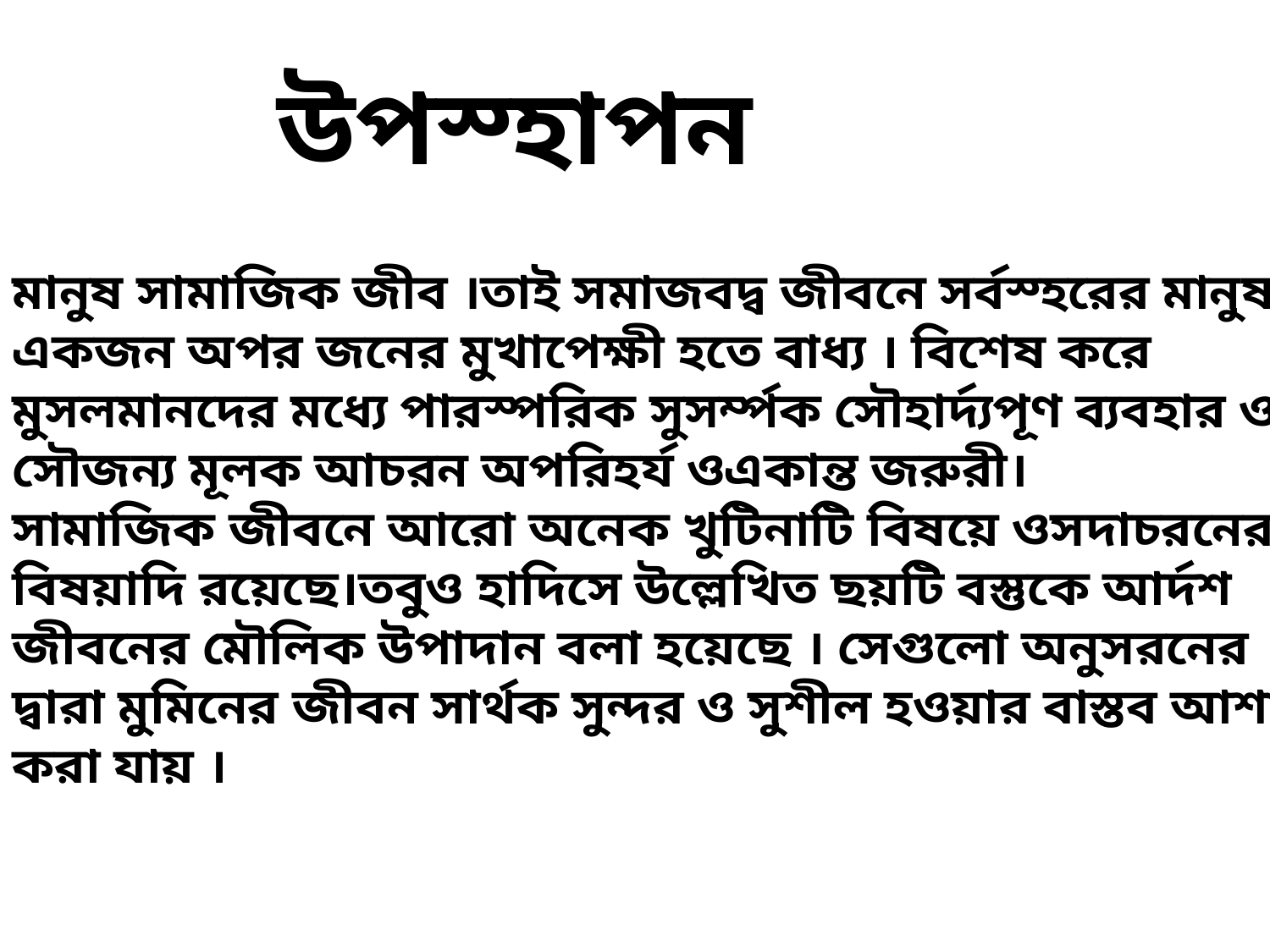

উপস্হাপন
মানুষ সামাজিক জীব ।তাই সমাজবদ্ব জীবনে সর্বস্হরের মানুষ একজন অপর জনের মুখাপেক্ষী হতে বাধ্য । বিশেষ করে মুসলমানদের মধ্যে পারস্পরিক সুসর্ম্পক সৌহার্দ্যপূণ ব্যবহার ও সৌজন্য মূলক আচরন অপরিহর্য ওএকান্ত জরুরী।
সামাজিক জীবনে আরো অনেক খুটিনাটি বিষয়ে ওসদাচরনের বিষয়াদি রয়েছে।তবুও হাদিসে উল্লেখিত ছয়টি বস্তুকে আর্দশ জীবনের মৌলিক উপাদান বলা হয়েছে । সেগুলো অনুসরনের দ্বারা মুমিনের জীবন সার্থক সুন্দর ও সুশীল হওয়ার বাস্তব আশা করা যায় ।